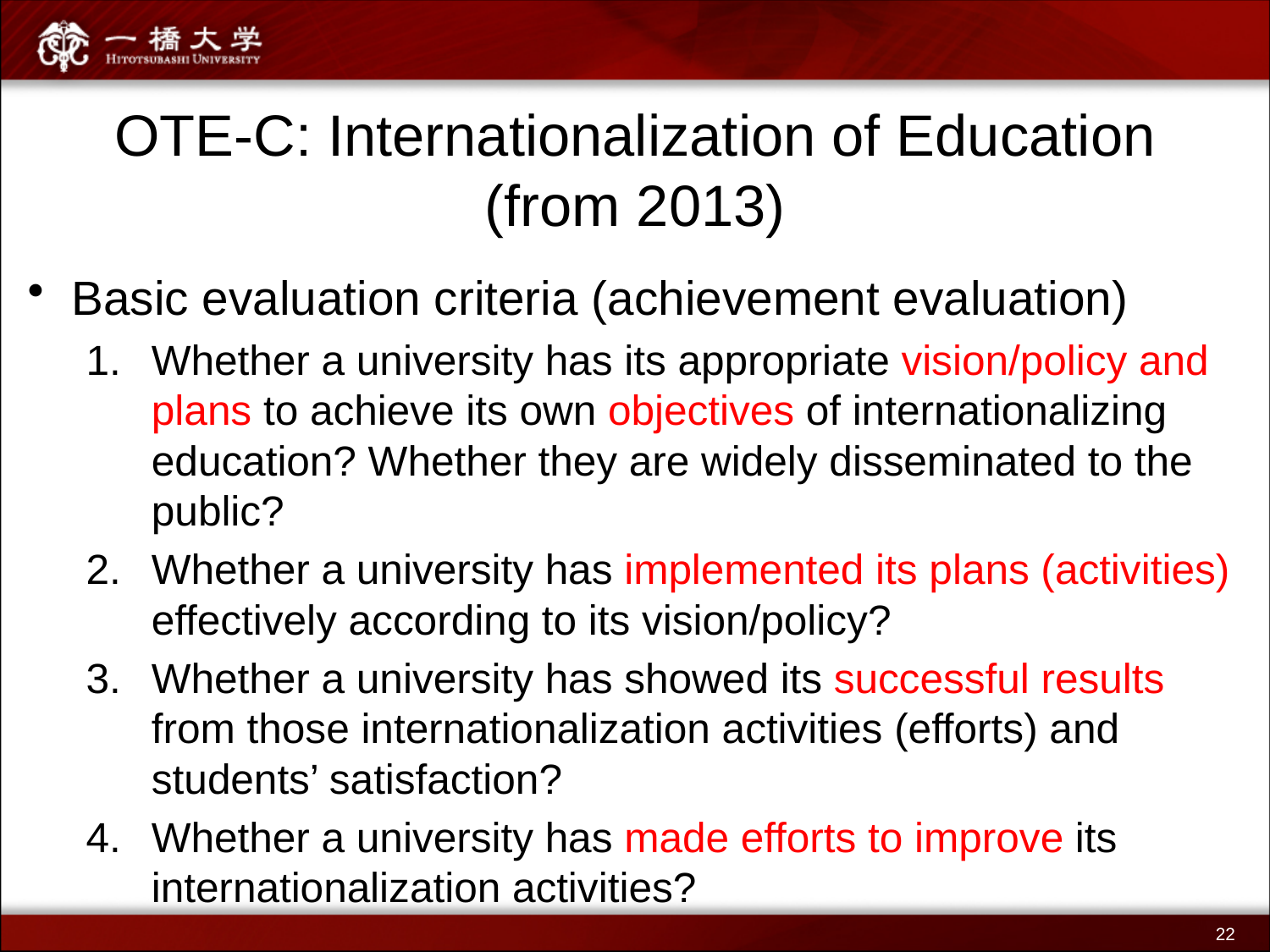

# OTE-C: Internationalization of Education (from 2013)
Basic evaluation criteria (achievement evaluation)
Whether a university has its appropriate vision/policy and plans to achieve its own objectives of internationalizing education? Whether they are widely disseminated to the public?
Whether a university has implemented its plans (activities) effectively according to its vision/policy?
Whether a university has showed its successful results from those internationalization activities (efforts) and students’ satisfaction?
Whether a university has made efforts to improve its internationalization activities?

22